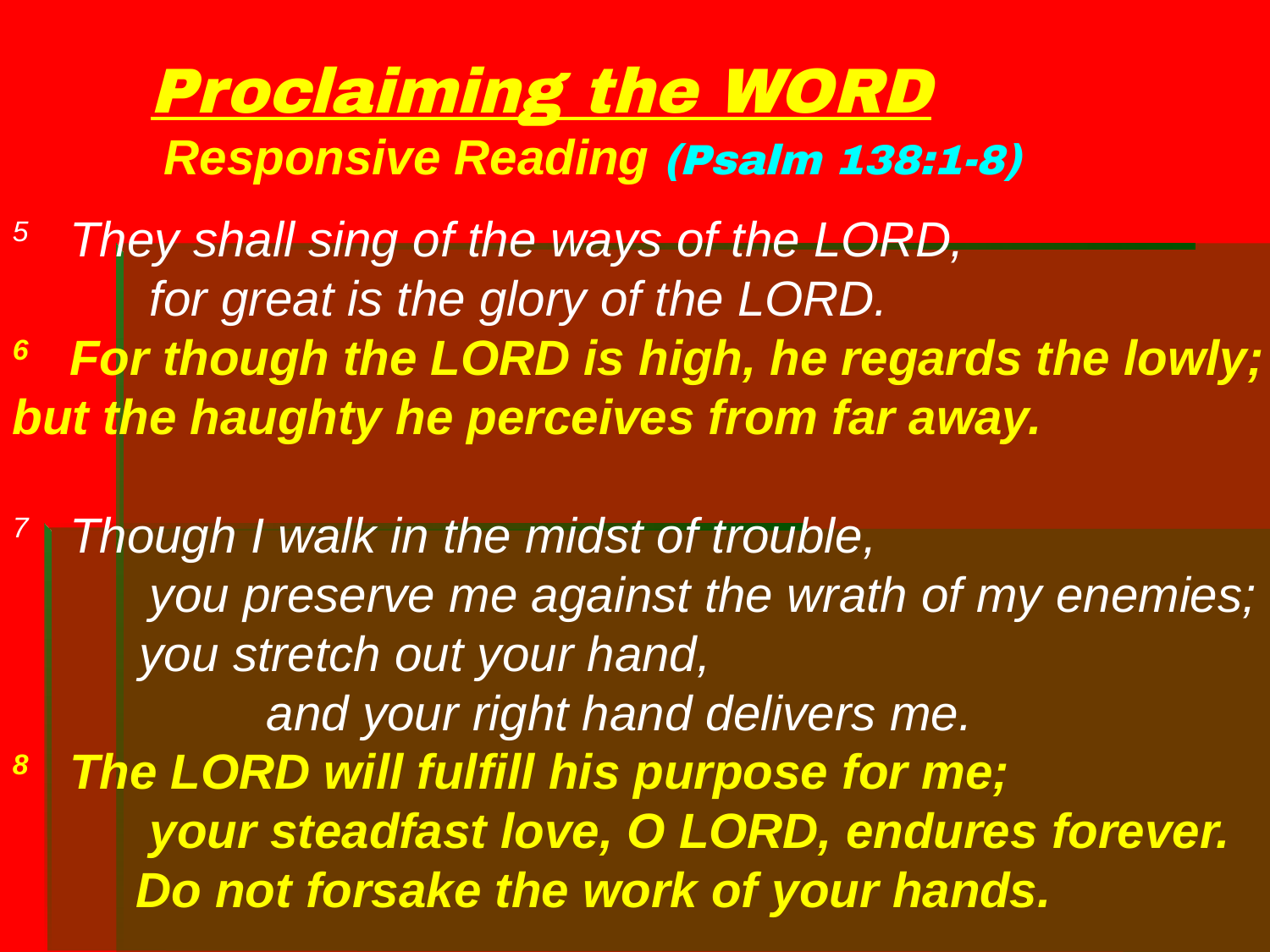

# Proclaiming the WORD Responsive Reading (Psalm 138:1-8)
5   They shall sing of the ways of the LORD,
          for great is the glory of the LORD.
6   For though the LORD is high, he regards the lowly; 	but the haughty he perceives from far away.

7   Though I walk in the midst of trouble,
          you preserve me against the wrath of my enemies;
     	you stretch out your hand,
          	and your right hand delivers me.
8   The LORD will fulfill his purpose for me;
          your steadfast love, O LORD, endures forever.
         Do not forsake the work of your hands.